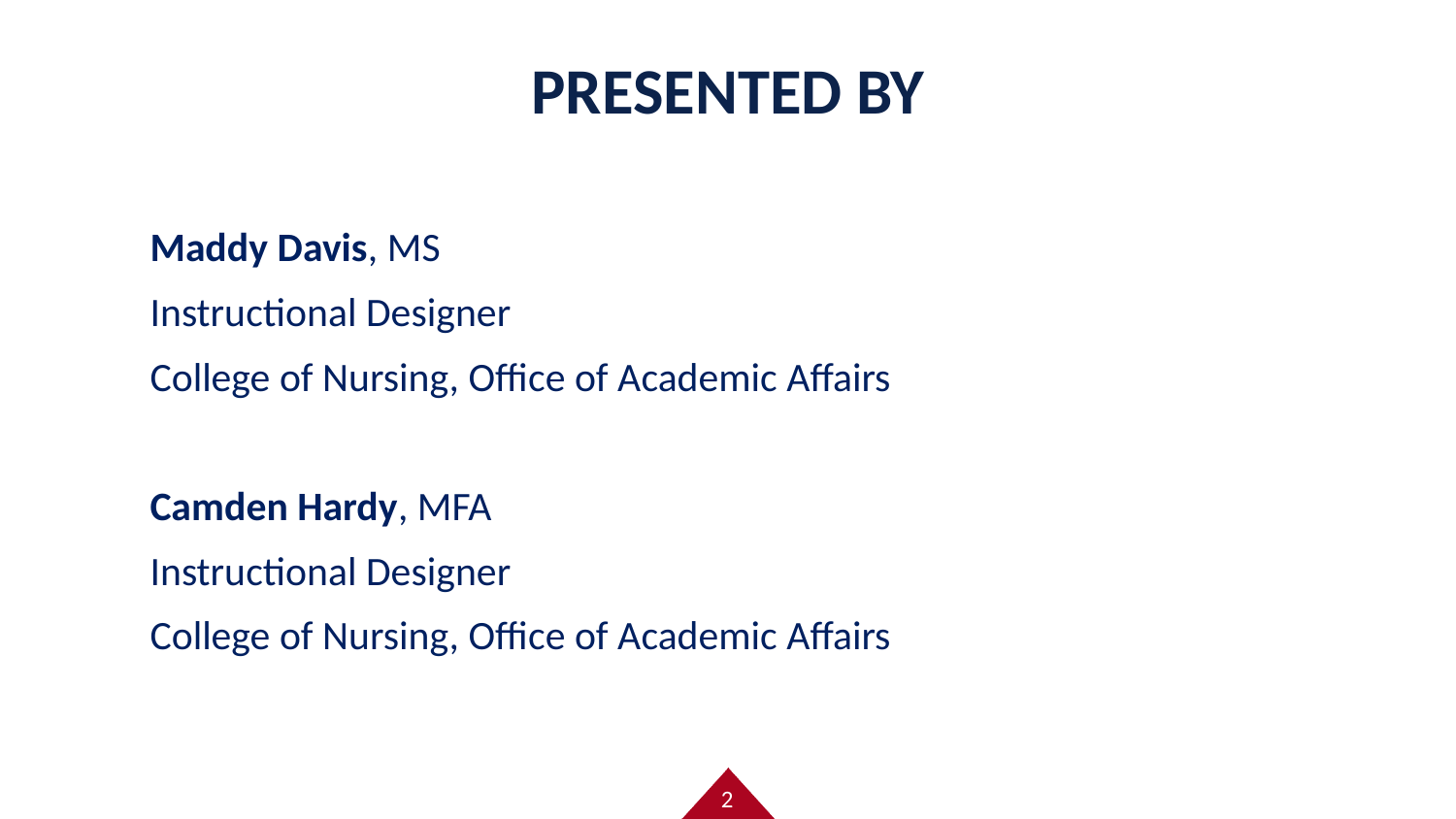

# PRESENTED BY
Maddy Davis, MS
Instructional Designer
College of Nursing, Office of Academic Affairs

Camden Hardy, MFA
Instructional Designer
College of Nursing, Office of Academic Affairs
2